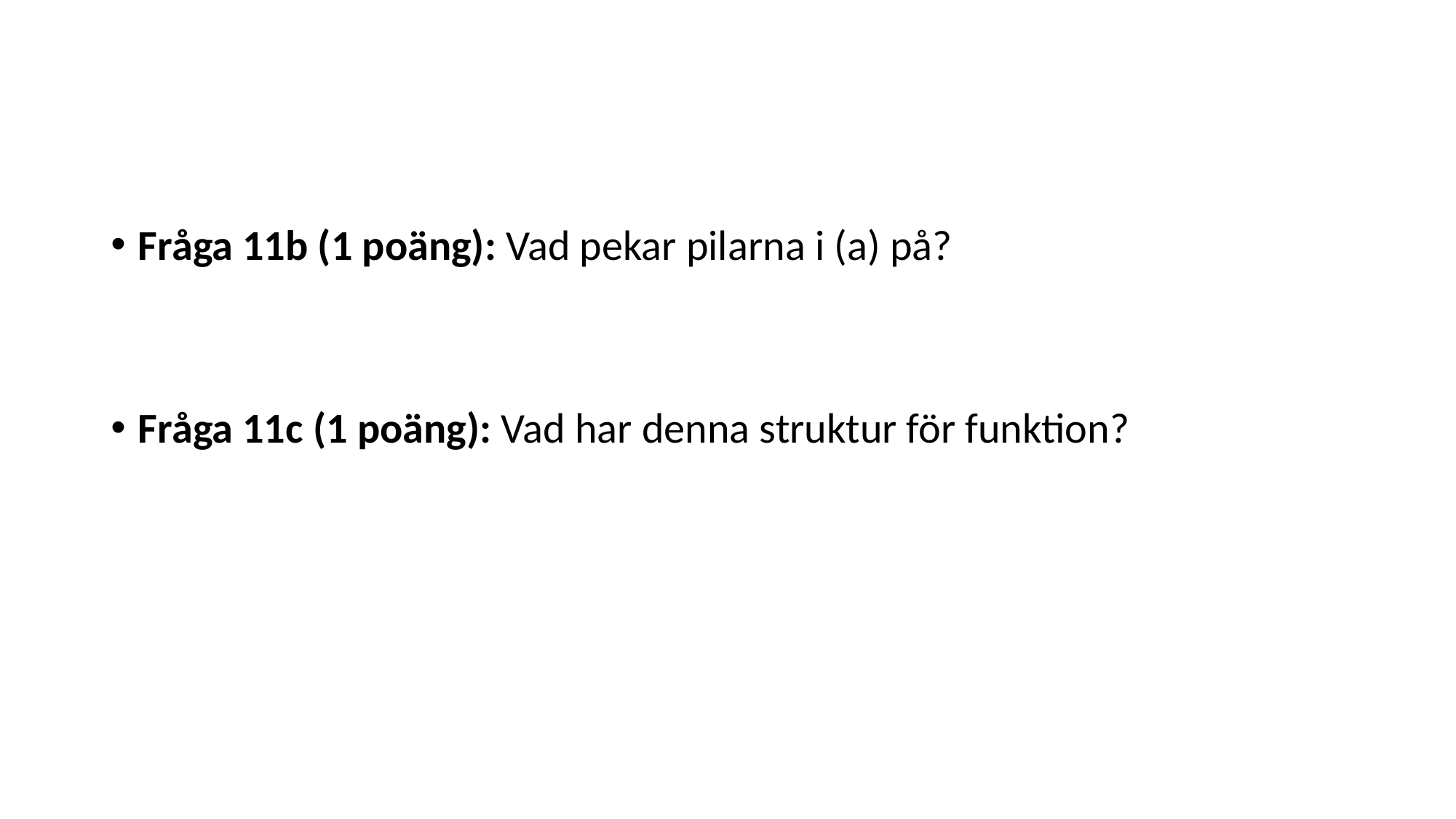

#
Fråga 11b (1 poäng): Vad pekar pilarna i (a) på?

Fråga 11c (1 poäng): Vad har denna struktur för funktion?